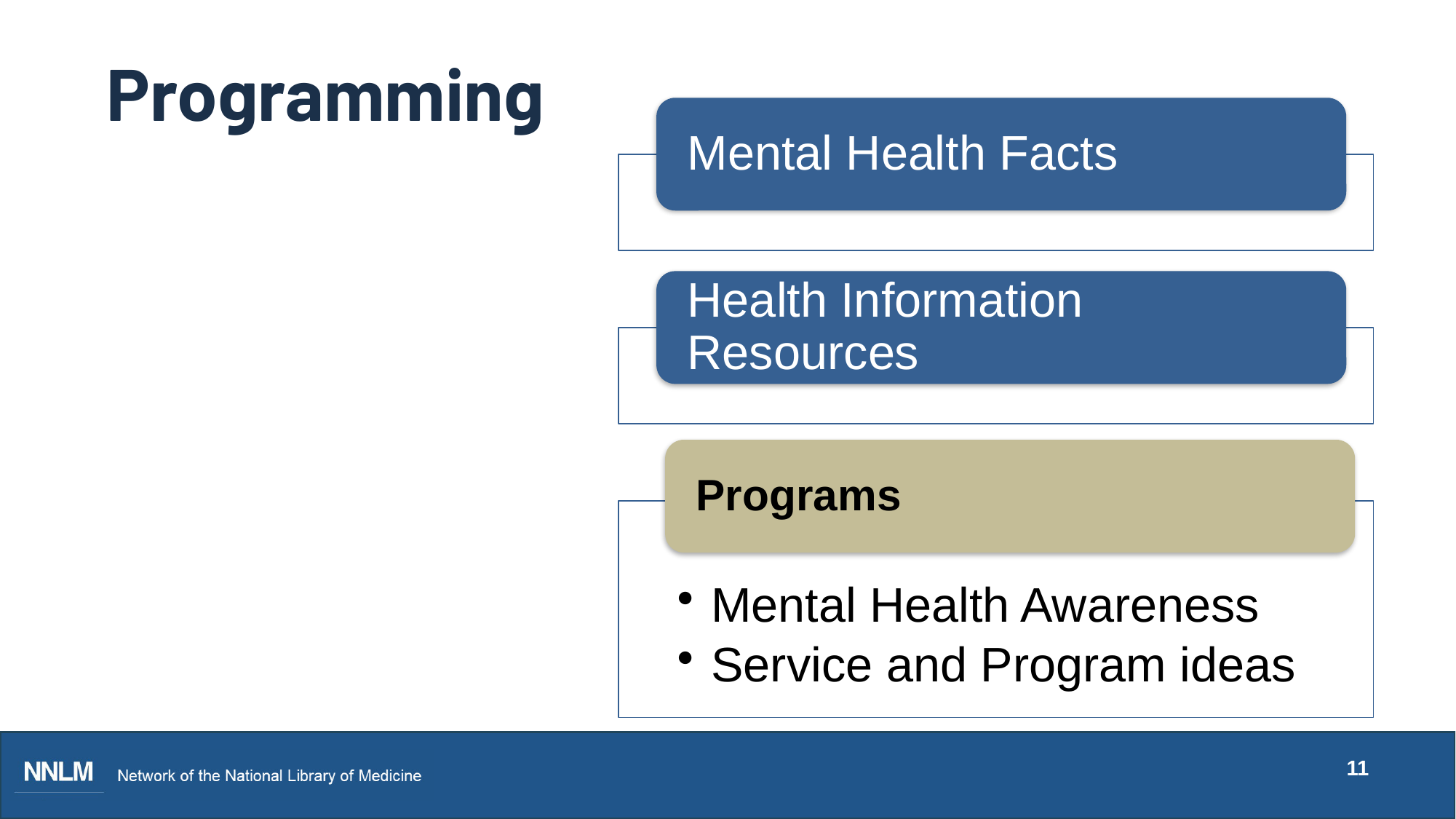

# Programming

Mental Health Facts

Health Information Resources
Mental Health Awareness
Service and Program ideas
Programs

11